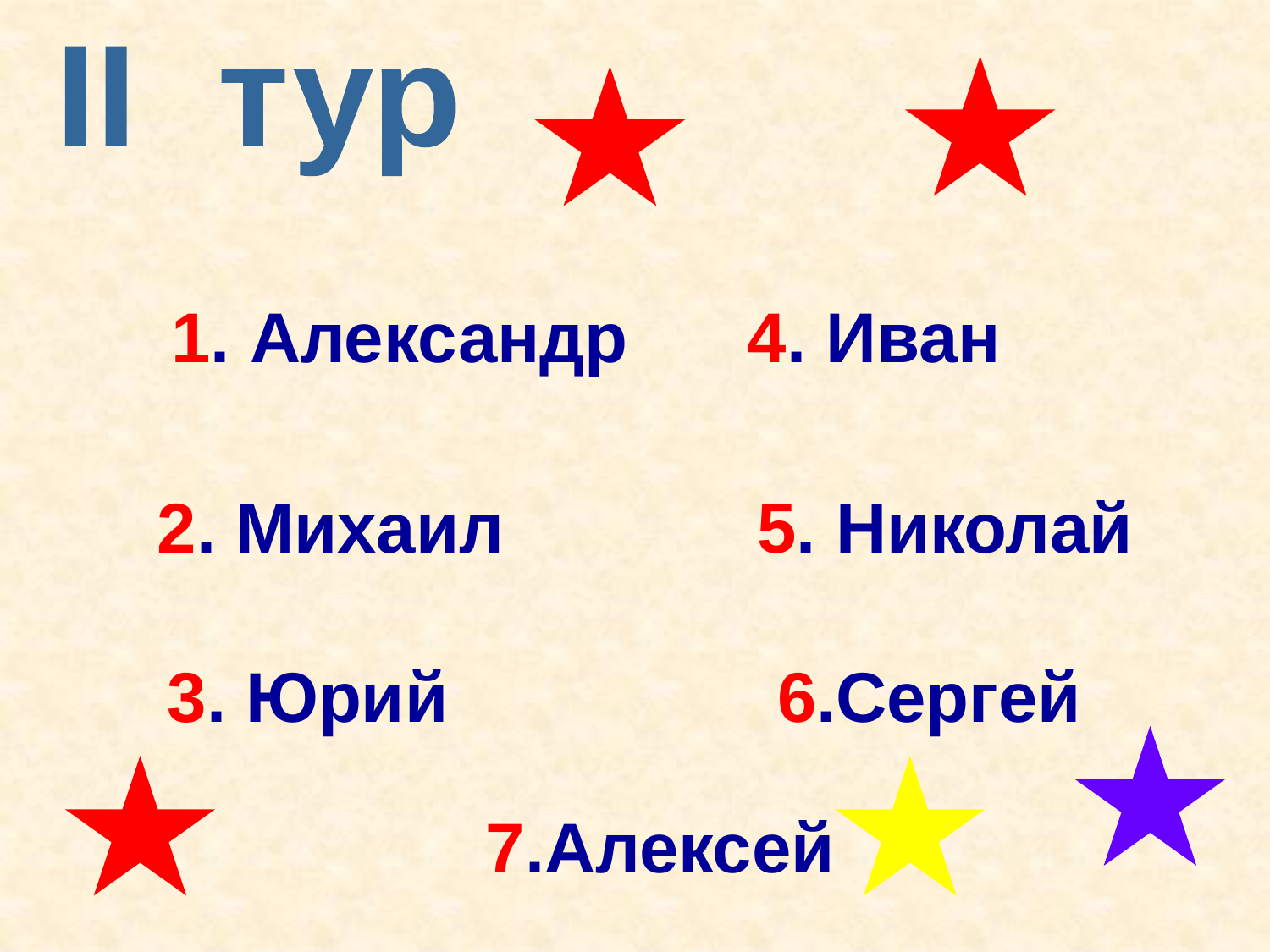

II  тур

1. Александр
4. Иван
2. Михаил
5. Николай
3. Юрий
6.Сергей

7.Алексей